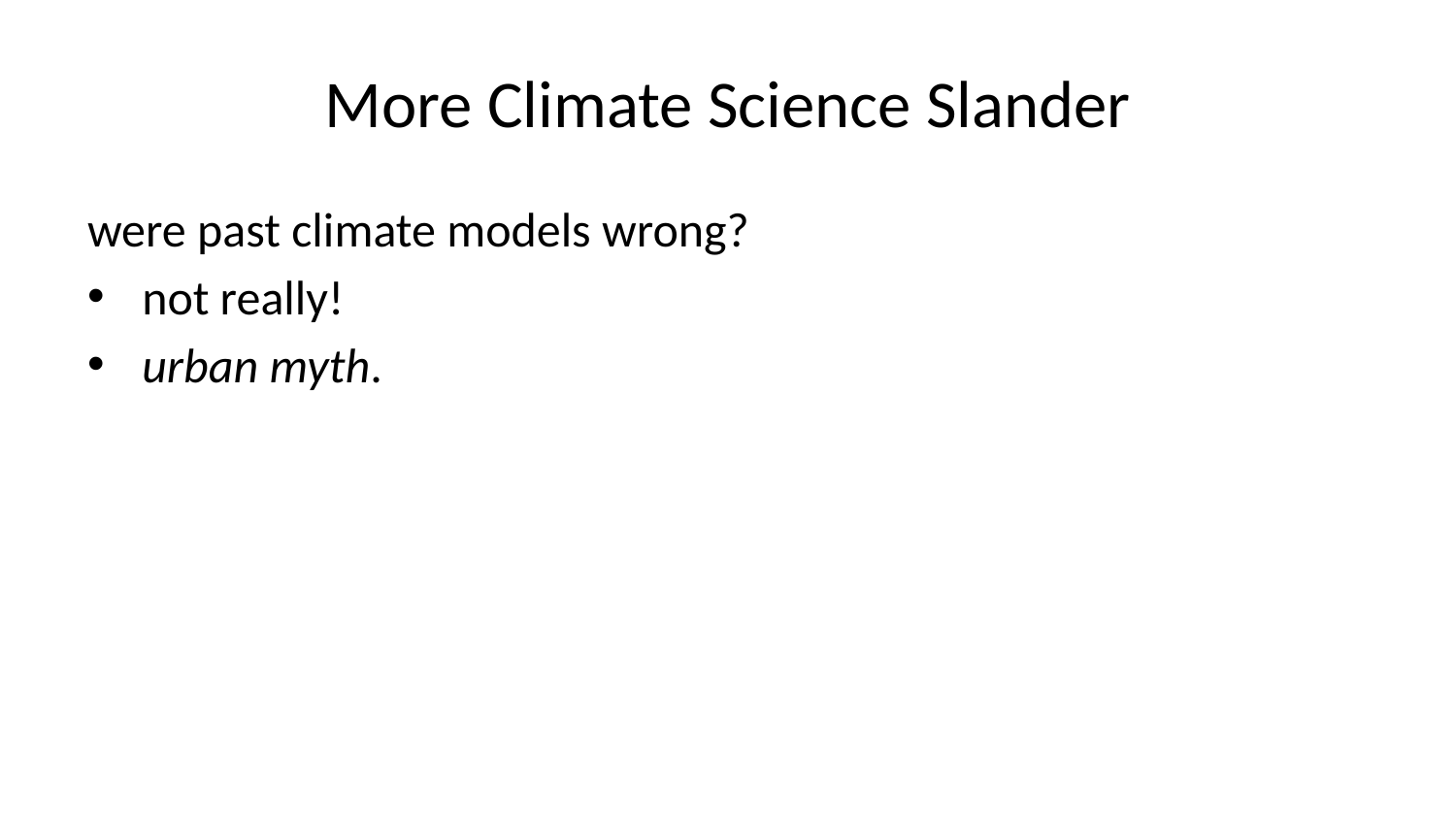

# More Climate Science Slander
were past climate models wrong?
not really!
urban myth.